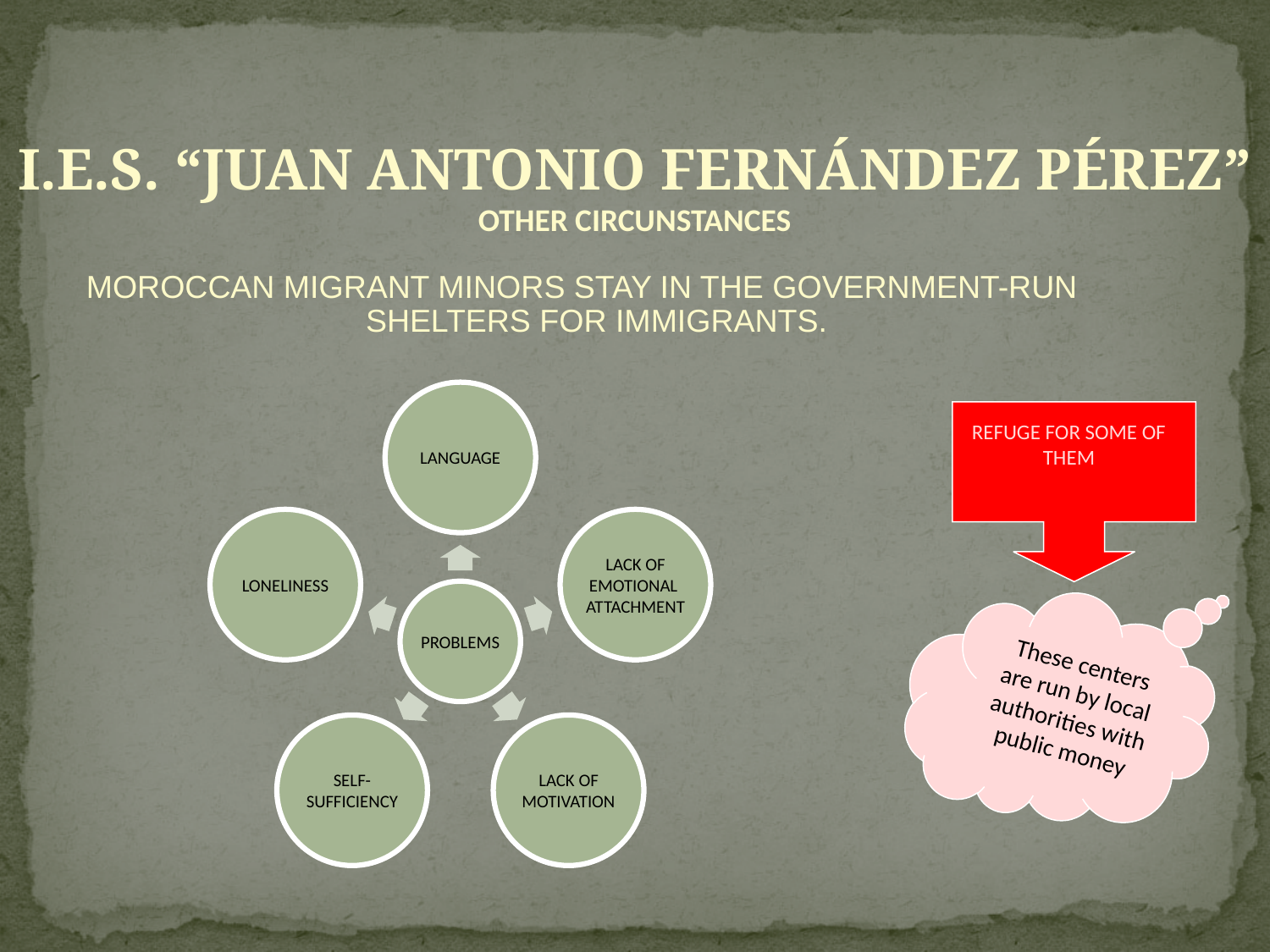

I.E.S. “JUAN ANTONIO FERNÁNDEZ PÉREZ”
OTHER CIRCUNSTANCES
MOROCCAN MIGRANT MINORS STAY IN THE GOVERNMENT-RUN SHELTERS FOR IMMIGRANTS.
PROBLEMS

LANGUAGE

LACK OF EMOTIONAL
ATTACHMENT

LACK OF MOTIVATION

SELF-SUFFICIENCY

LONELINESS

REFUGE FOR SOME OF THEM
These centers are run by local authorities with public money